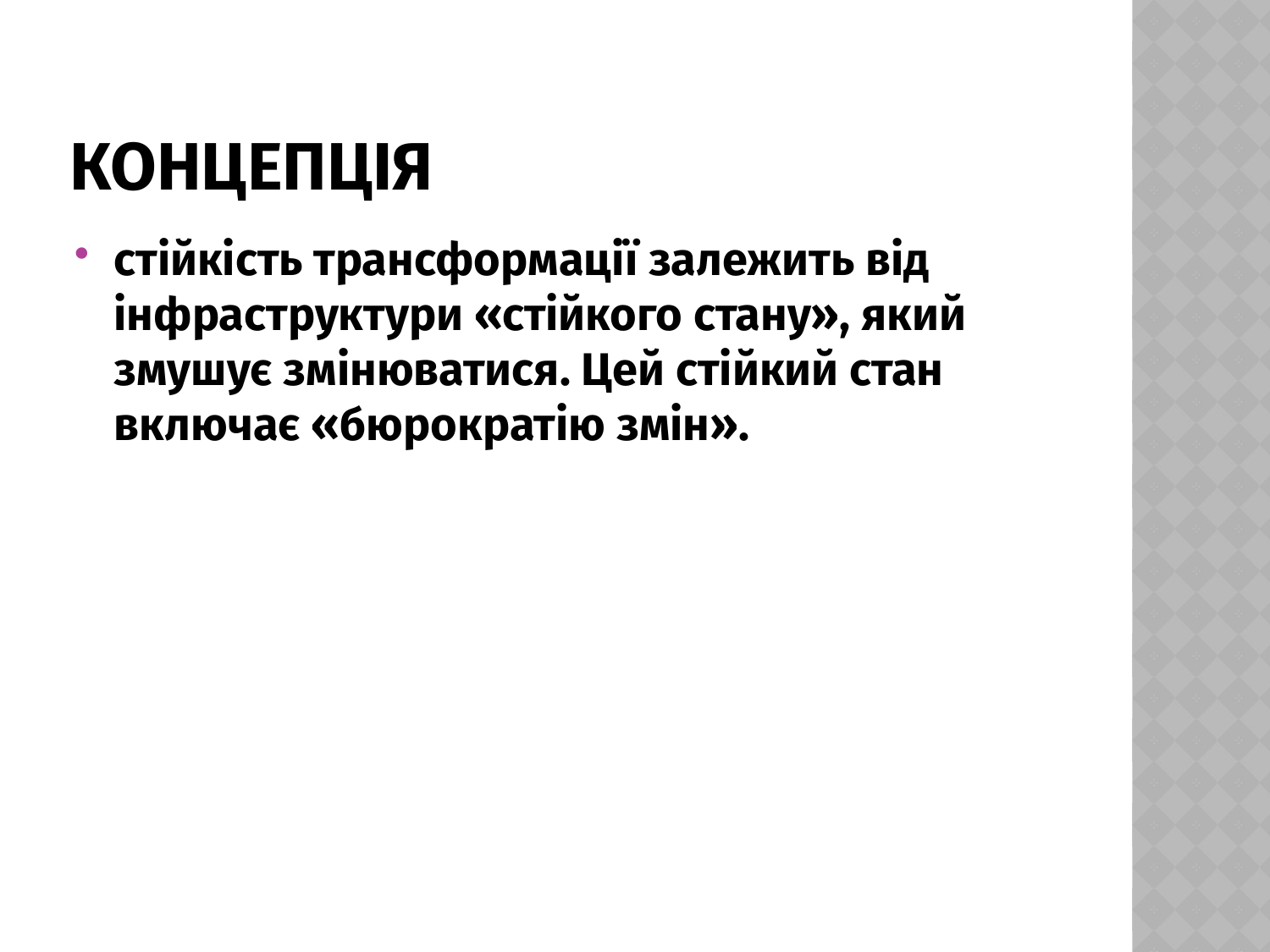

# Концепція
стійкість трансформації залежить від інфраструктури «стійкого стану», який змушує змінюватися. Цей стійкий стан включає «бюрократію змін».